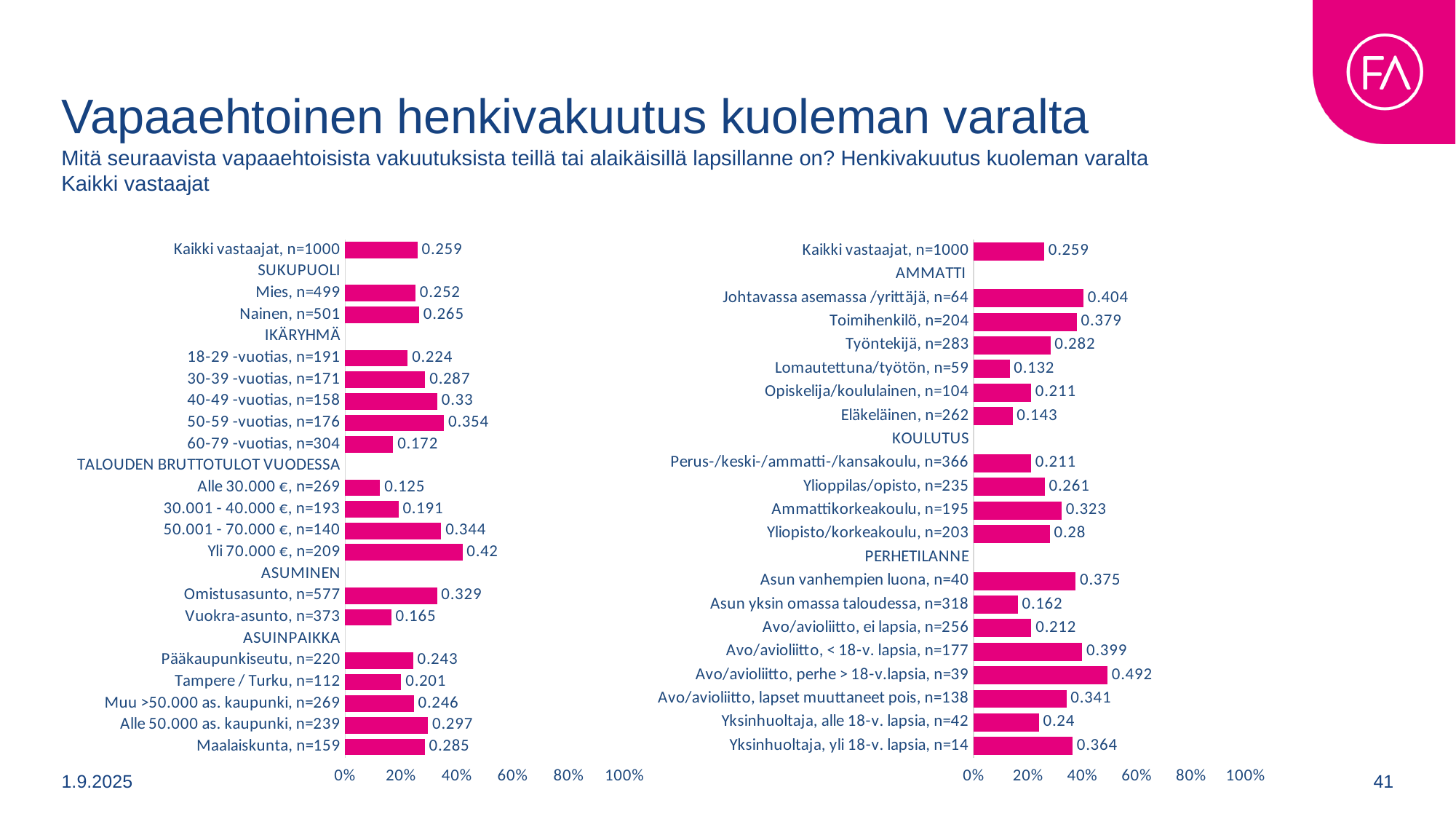

# Vapaaehtoinen henkivakuutus kuoleman varalta
Mitä seuraavista vapaaehtoisista vakuutuksista teillä tai alaikäisillä lapsillanne on? Henkivakuutus kuoleman varalta
Kaikki vastaajat

### Chart

| Category | Henkivakuutus kuoleman varalta |
|---|---|
| Kaikki vastaajat, n=1000 | 0.259 |
| SUKUPUOLI | None |
| Mies, n=499 | 0.252 |
| Nainen, n=501 | 0.265 |
| IKÄRYHMÄ | None |
| 18-29 -vuotias, n=191 | 0.224 |
| 30-39 -vuotias, n=171 | 0.287 |
| 40-49 -vuotias, n=158 | 0.33 |
| 50-59 -vuotias, n=176 | 0.354 |
| 60-79 -vuotias, n=304 | 0.172 |
| TALOUDEN BRUTTOTULOT VUODESSA | None |
| Alle 30.000 €, n=269 | 0.125 |
| 30.001 - 40.000 €, n=193 | 0.191 |
| 50.001 - 70.000 €, n=140 | 0.344 |
| Yli 70.000 €, n=209 | 0.42 |
| ASUMINEN | None |
| Omistusasunto, n=577 | 0.329 |
| Vuokra-asunto, n=373 | 0.165 |
| ASUINPAIKKA | None |
| Pääkaupunkiseutu, n=220 | 0.243 |
| Tampere / Turku, n=112 | 0.201 |
| Muu >50.000 as. kaupunki, n=269 | 0.246 |
| Alle 50.000 as. kaupunki, n=239 | 0.297 |
| Maalaiskunta, n=159 | 0.285 |

### Chart

| Category | Henkivakuutus kuoleman varalta |
|---|---|
| Kaikki vastaajat, n=1000 | 0.259 |
| AMMATTI  | None |
| Johtavassa asemassa /yrittäjä, n=64 | 0.404 |
| Toimihenkilö, n=204 | 0.379 |
| Työntekijä, n=283 | 0.282 |
| Lomautettuna/työtön, n=59 | 0.132 |
| Opiskelija/koululainen, n=104 | 0.211 |
| Eläkeläinen, n=262 | 0.143 |
| KOULUTUS | None |
| Perus-/keski-/ammatti-/kansakoulu, n=366 | 0.211 |
| Ylioppilas/opisto, n=235 | 0.261 |
| Ammattikorkeakoulu, n=195 | 0.323 |
| Yliopisto/korkeakoulu, n=203 | 0.28 |
| PERHETILANNE | None |
| Asun vanhempien luona, n=40 | 0.375 |
| Asun yksin omassa taloudessa, n=318 | 0.162 |
| Avo/avioliitto, ei lapsia, n=256 | 0.212 |
| Avo/avioliitto, < 18-v. lapsia, n=177 | 0.399 |
| Avo/avioliitto, perhe > 18-v.lapsia, n=39 | 0.492 |
| Avo/avioliitto, lapset muuttaneet pois, n=138 | 0.341 |
| Yksinhuoltaja, alle 18-v. lapsia, n=42 | 0.24 |
| Yksinhuoltaja, yli 18-v. lapsia, n=14 | 0.364 |
1.9.2025
41